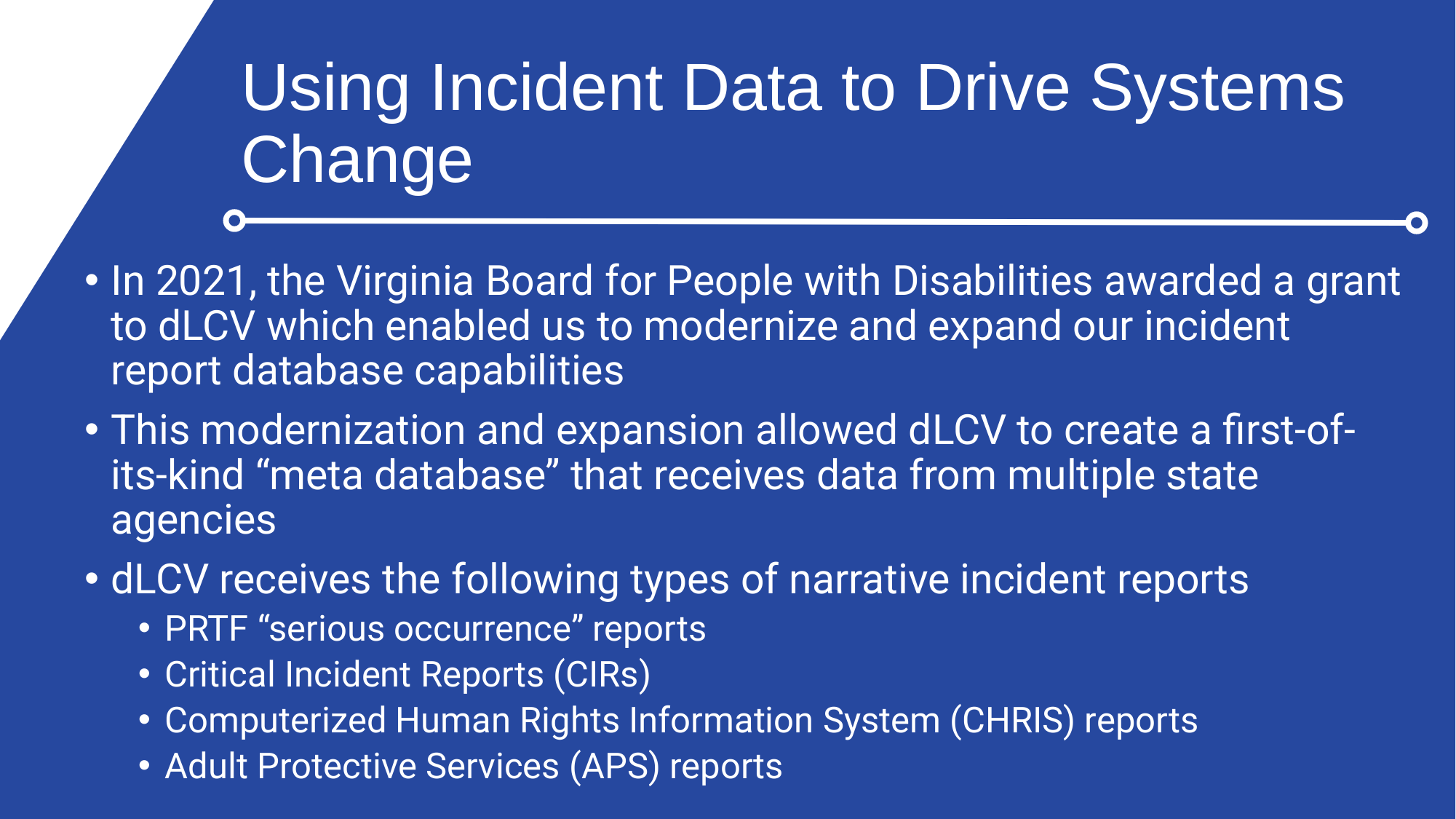

# Using Incident Data to Drive Systems Change
In 2021, the Virginia Board for People with Disabilities awarded a grant to dLCV which enabled us to modernize and expand our incident report database capabilities
This modernization and expansion allowed dLCV to create a first-of-its-kind “meta database” that receives data from multiple state agencies
dLCV receives the following types of narrative incident reports
PRTF “serious occurrence” reports
Critical Incident Reports (CIRs)
Computerized Human Rights Information System (CHRIS) reports
Adult Protective Services (APS) reports